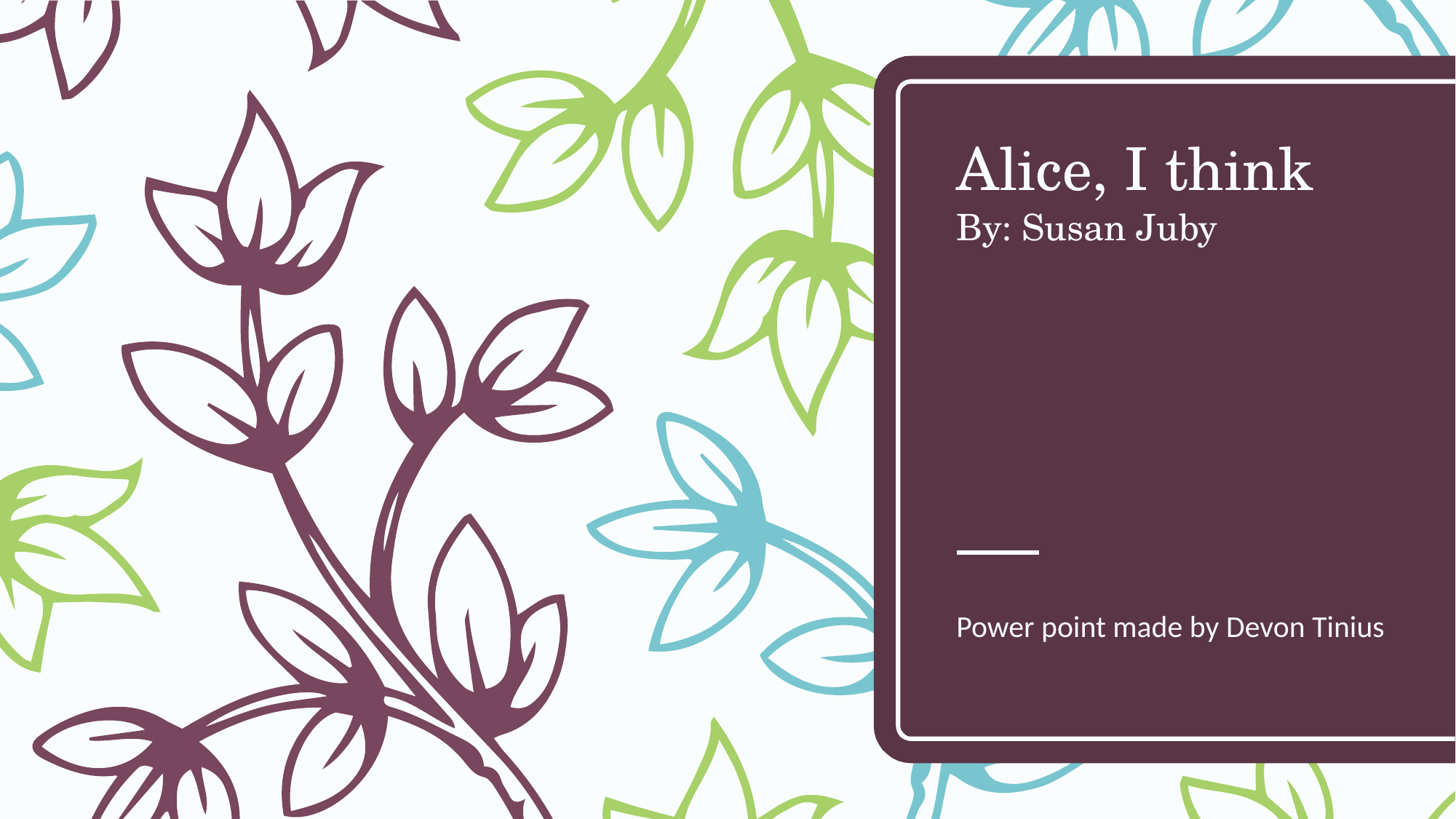

# Alice, I think By: Susan Juby
Power point made by Devon Tinius